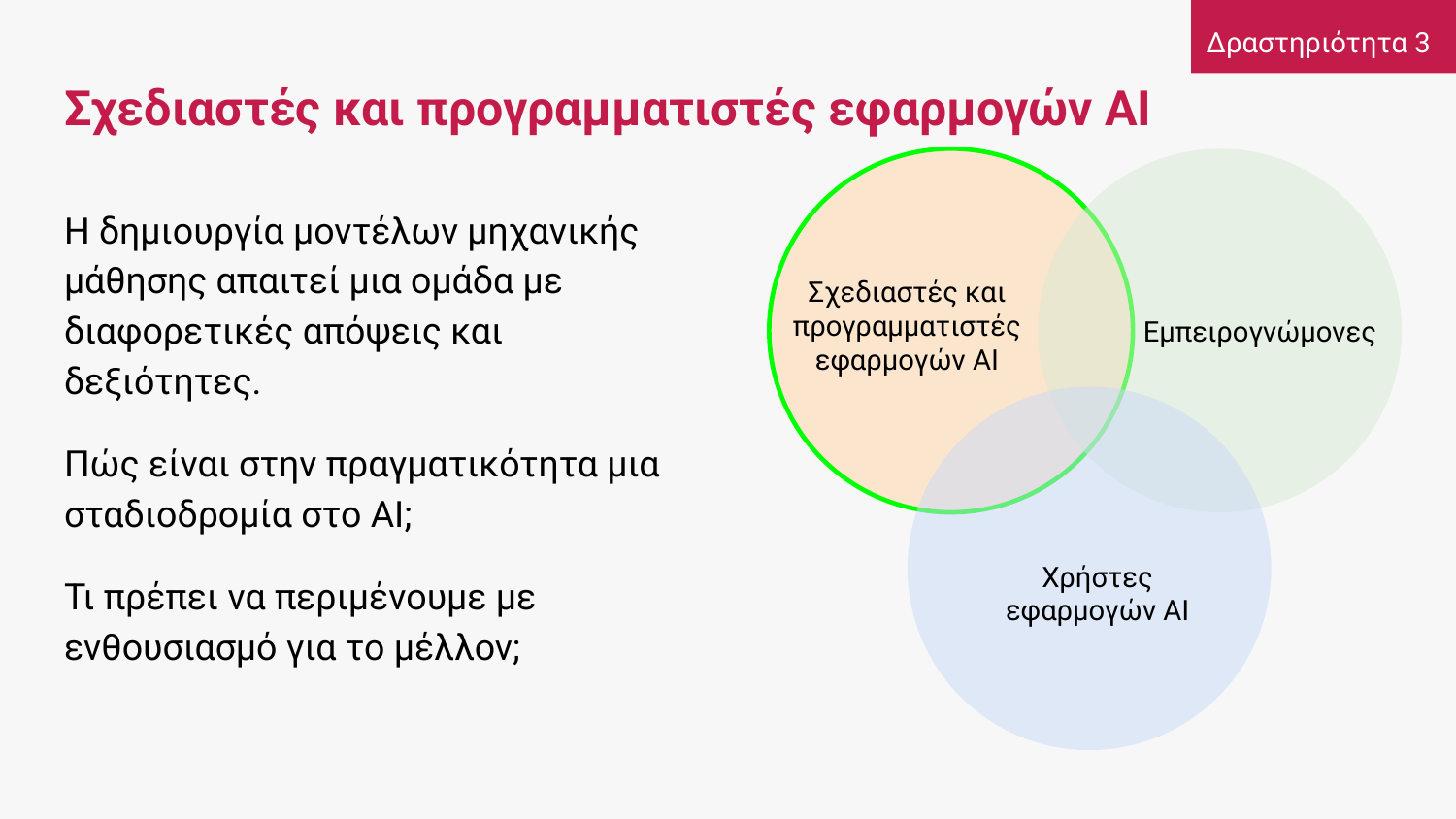

Δραστηριότητα 3
# Σχεδιαστές και προγραμματιστές εφαρμογών AI

Η δημιουργία μοντέλων μηχανικής μάθησης απαιτεί μια ομάδα με διαφορετικές απόψεις και δεξιότητες.
Πώς είναι στην πραγματικότητα μια σταδιοδρομία στο AI;
Τι πρέπει να περιμένουμε με ενθουσιασμό για το μέλλον;
Σχεδιαστές και προγραμματιστές εφαρμογών AI

Εμπειρογνώμονες

Χρήστες εφαρμογών AI